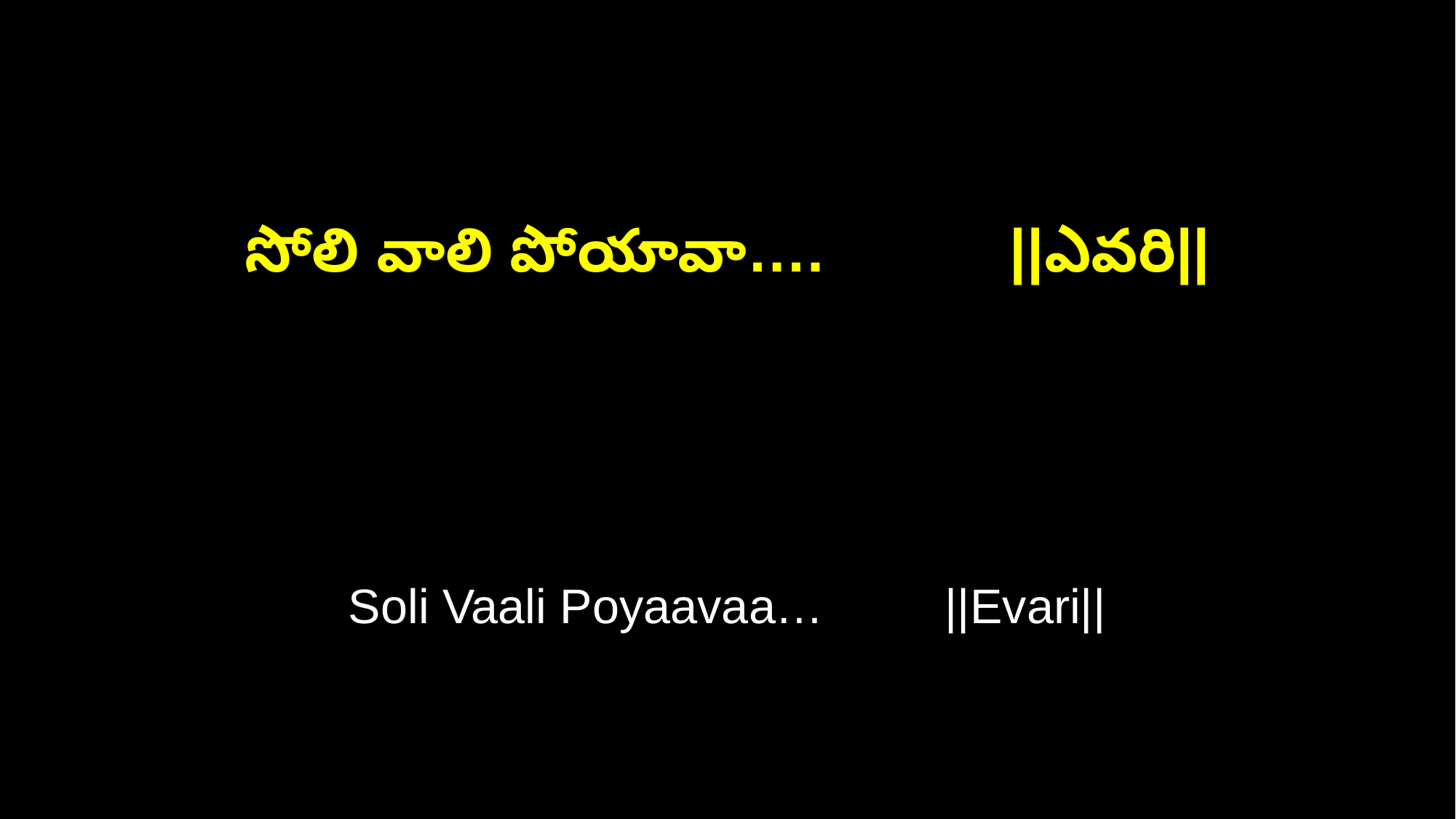

సోలి వాలి పోయావా….           ||ఎవరి||
Soli Vaali Poyaavaa…         ||Evari||